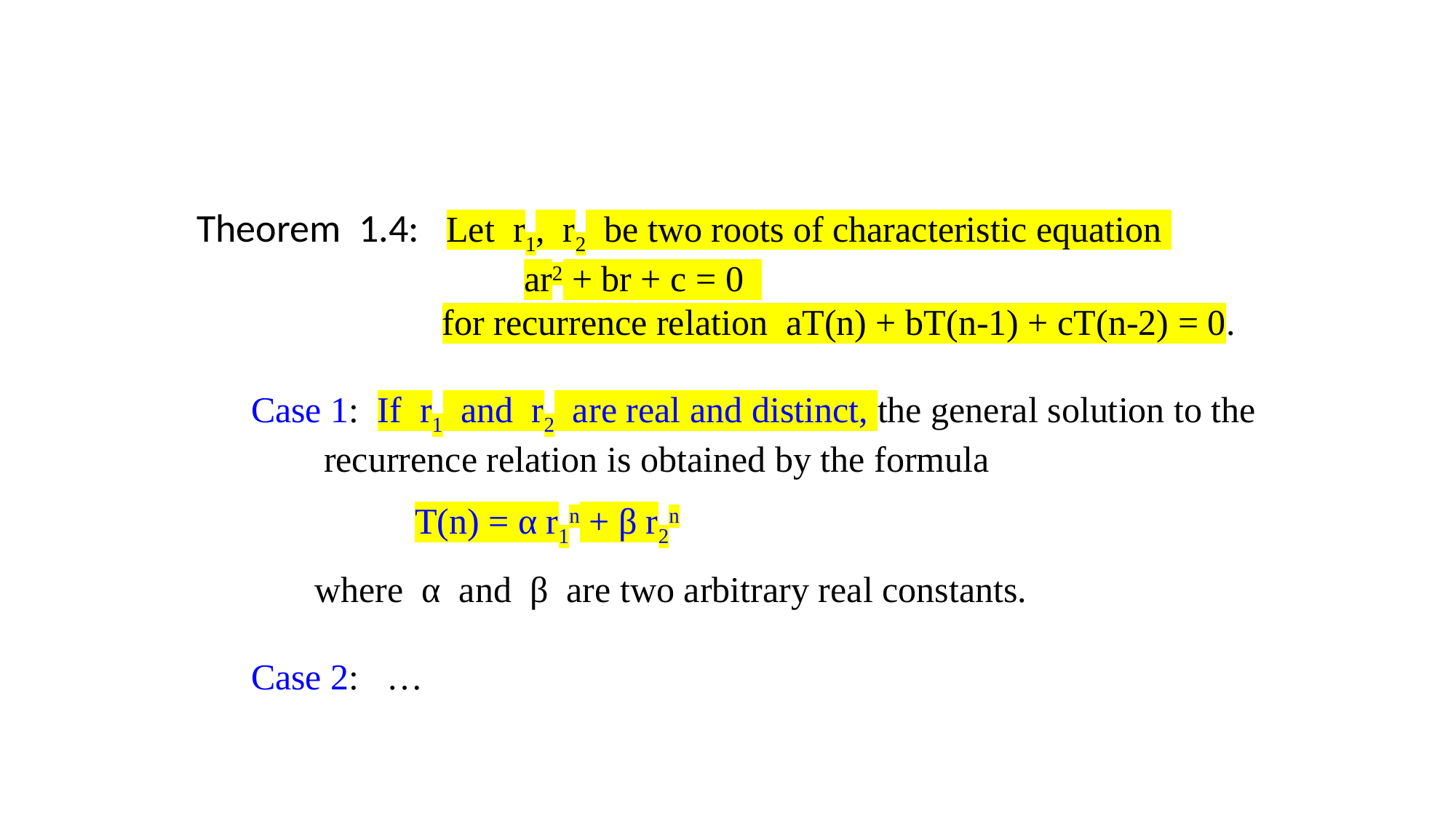

Theorem  1.4:   Let  r1,  r2  be two roots of characteristic equation
		ar2 + br + c = 0
		   for recurrence relation  aT(n) + bT(n-1) + cT(n-2) = 0.

Case 1:  If  r1  and  r2  are real and distinct, the general solution to the  	  recurrence relation is obtained by the formula
		T(n) = α r1n + β r2n
	 where  α  and  β  are two arbitrary real constants.

Case 2:   …